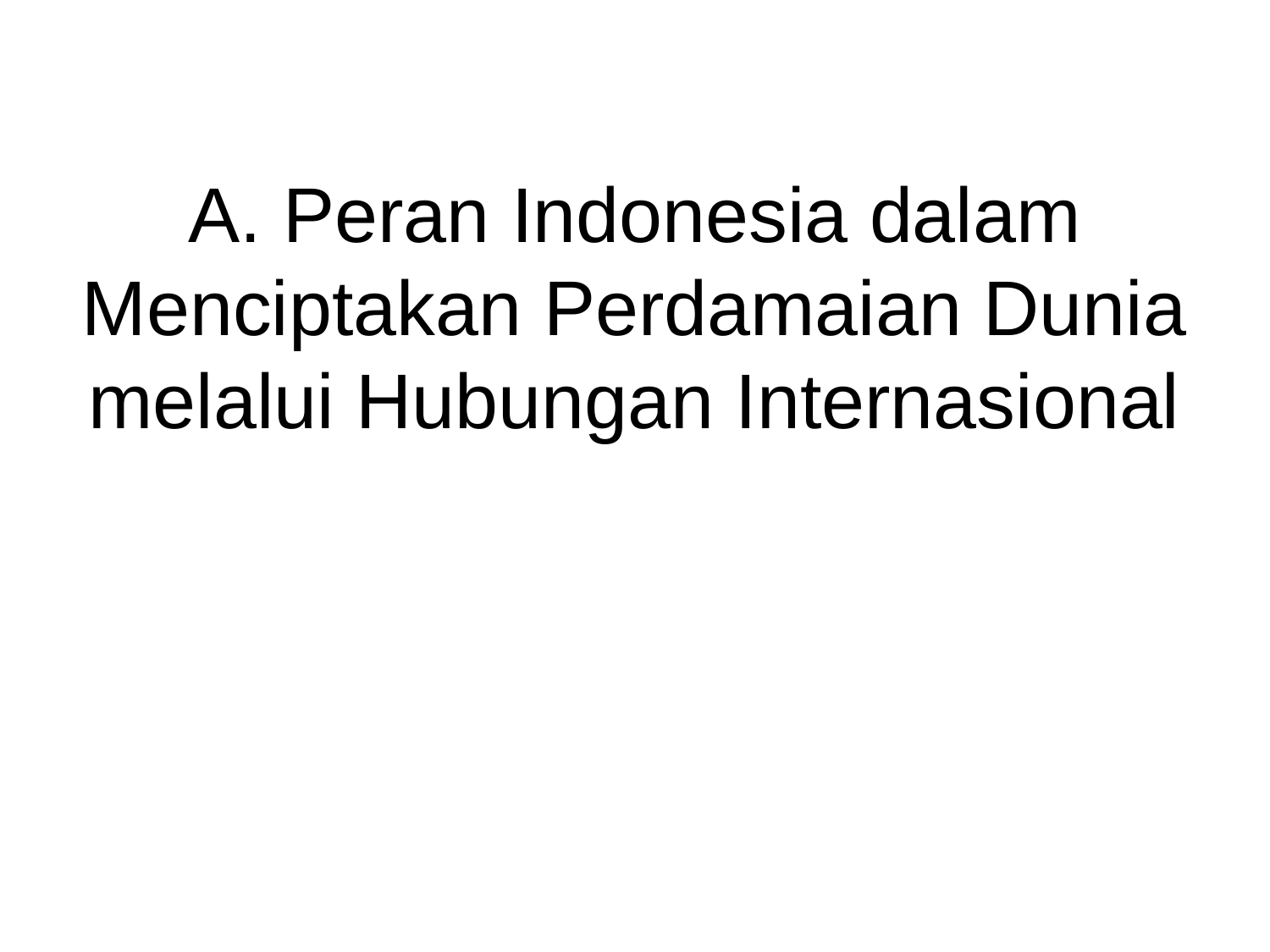

# A. Peran Indonesia dalam Menciptakan Perdamaian Dunia melalui Hubungan Internasional